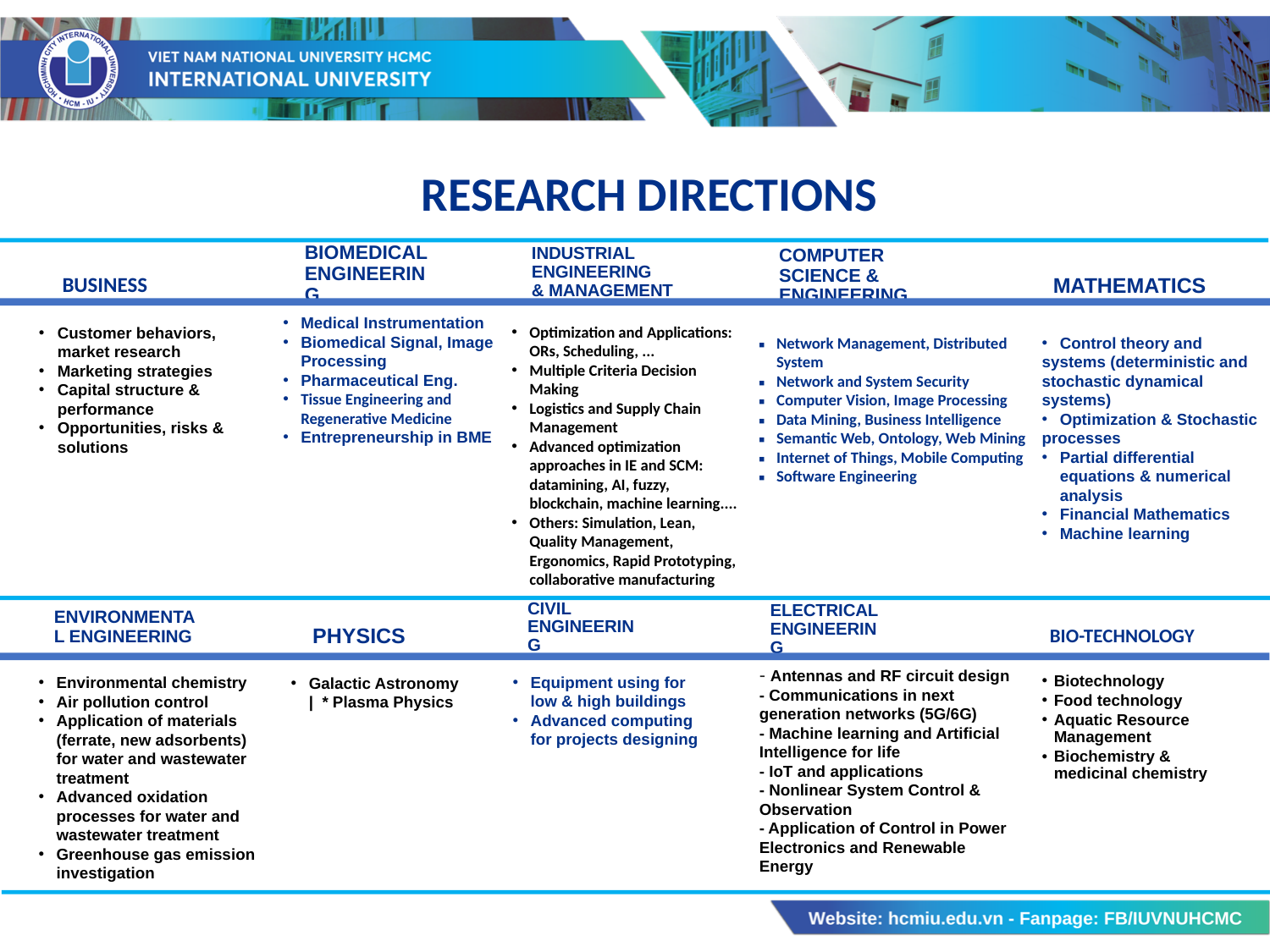

RESEARCH DIRECTIONS
BIOMEDICAL ENGINEERING
Medical Instrumentation
Biomedical Signal, Image Processing
Pharmaceutical Eng.
Tissue Engineering and Regenerative Medicine
Entrepreneurship in BME
INDUSTRIAL ENGINEERING
& MANAGEMENT
Optimization and Applications: ORs, Scheduling, ...
Multiple Criteria Decision Making
Logistics and Supply Chain Management
Advanced optimization approaches in IE and SCM: datamining, AI, fuzzy, blockchain, machine learning....
Others: Simulation, Lean, Quality Management, Ergonomics, Rapid Prototyping, collaborative manufacturing

COMPUTER SCIENCE & ENGINEERING
Network Management, Distributed System
Network and System Security
Computer Vision, Image Processing
Data Mining, Business Intelligence
Semantic Web, Ontology, Web Mining
Internet of Things, Mobile Computing
Software Engineering
MATHEMATICS
Control theory and
systems (deterministic and
stochastic dynamical systems)
Optimization & Stochastic
processes
Partial differential equations & numerical analysis
Financial Mathematics
Machine learning
BUSINESS
Customer behaviors, market research
Marketing strategies
Capital structure & performance
Opportunities, risks & solutions

ELECTRICAL ENGINEERING
- Antennas and RF circuit design
- Communications in next generation networks (5G/6G)
- Machine learning and Artificial Intelligence for life
- IoT and applications
- Nonlinear System Control & Observation
- Application of Control in Power Electronics and Renewable Energy
ENVIRONMENTAL ENGINEERING
Environmental chemistry
Air pollution control
Application of materials (ferrate, new adsorbents) for water and wastewater treatment
Advanced oxidation processes for water and wastewater treatment
Greenhouse gas emission investigation
PHYSICS
Galactic Astronomy |  * Plasma Physics
CIVIL ENGINEERING
Equipment using for low & high buildings
Advanced computing for projects designing
BIO-TECHNOLOGY
Biotechnology
Food technology
Aquatic Resource Management
Biochemistry & medicinal chemistry